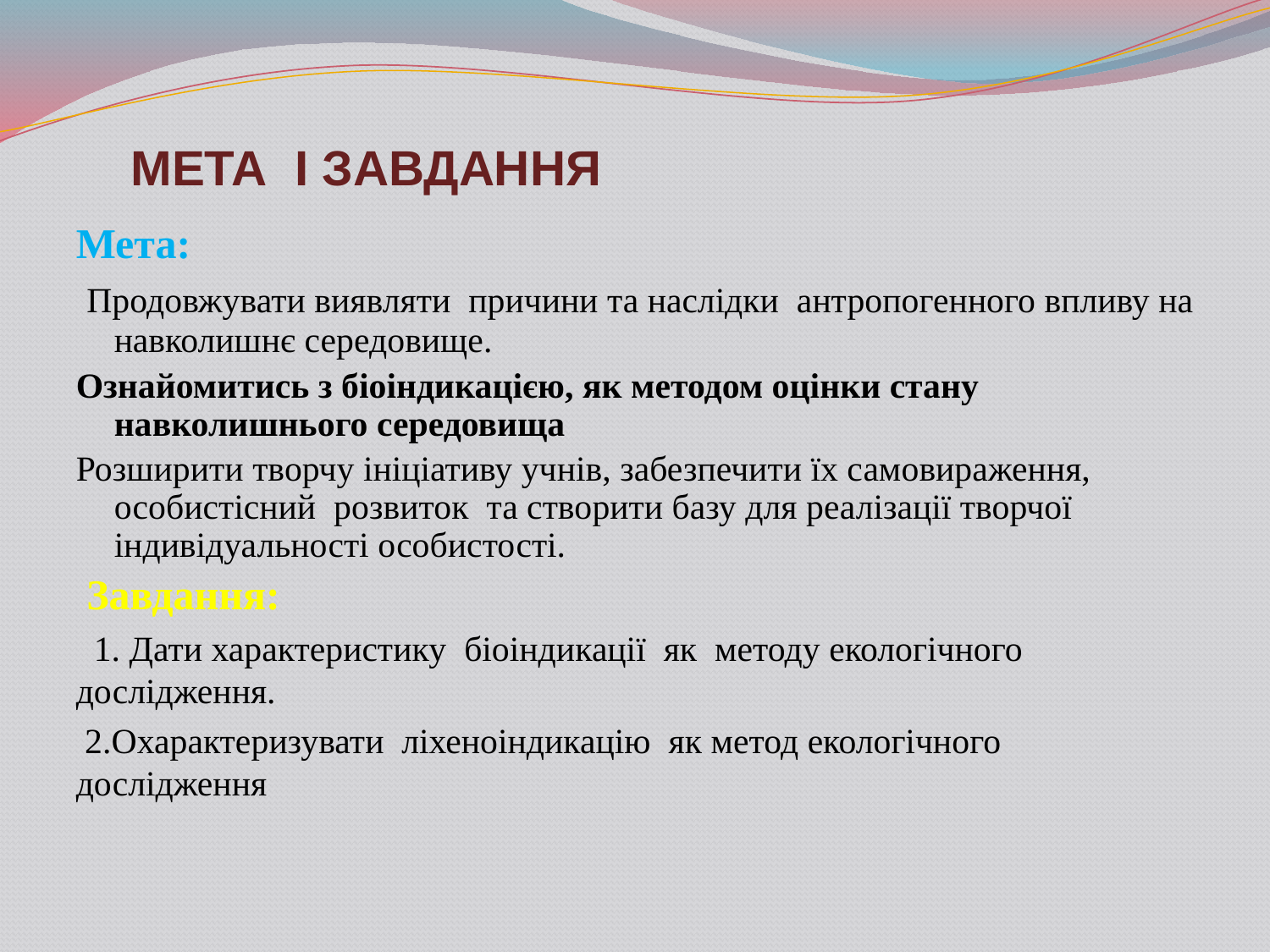

# МЕТА  І ЗАВДАННЯ
Мета:
 Продовжувати виявляти  причини та наслідки  антропогенного впливу на навколишнє середовище.
Ознайомитись з біоіндикацією, як методом оцінки стану навколишнього середовища
Розширити творчу ініціативу учнів, забезпечити їх самовираження, особистісний  розвиток  та створити базу для реалізації творчої індивідуальності особистості.
 Завдання:
  1. Дати характеристику  біоіндикації  як  методу екологічного дослідження.
 2.Охарактеризувати  ліхеноіндикацію  як метод екологічного дослідження